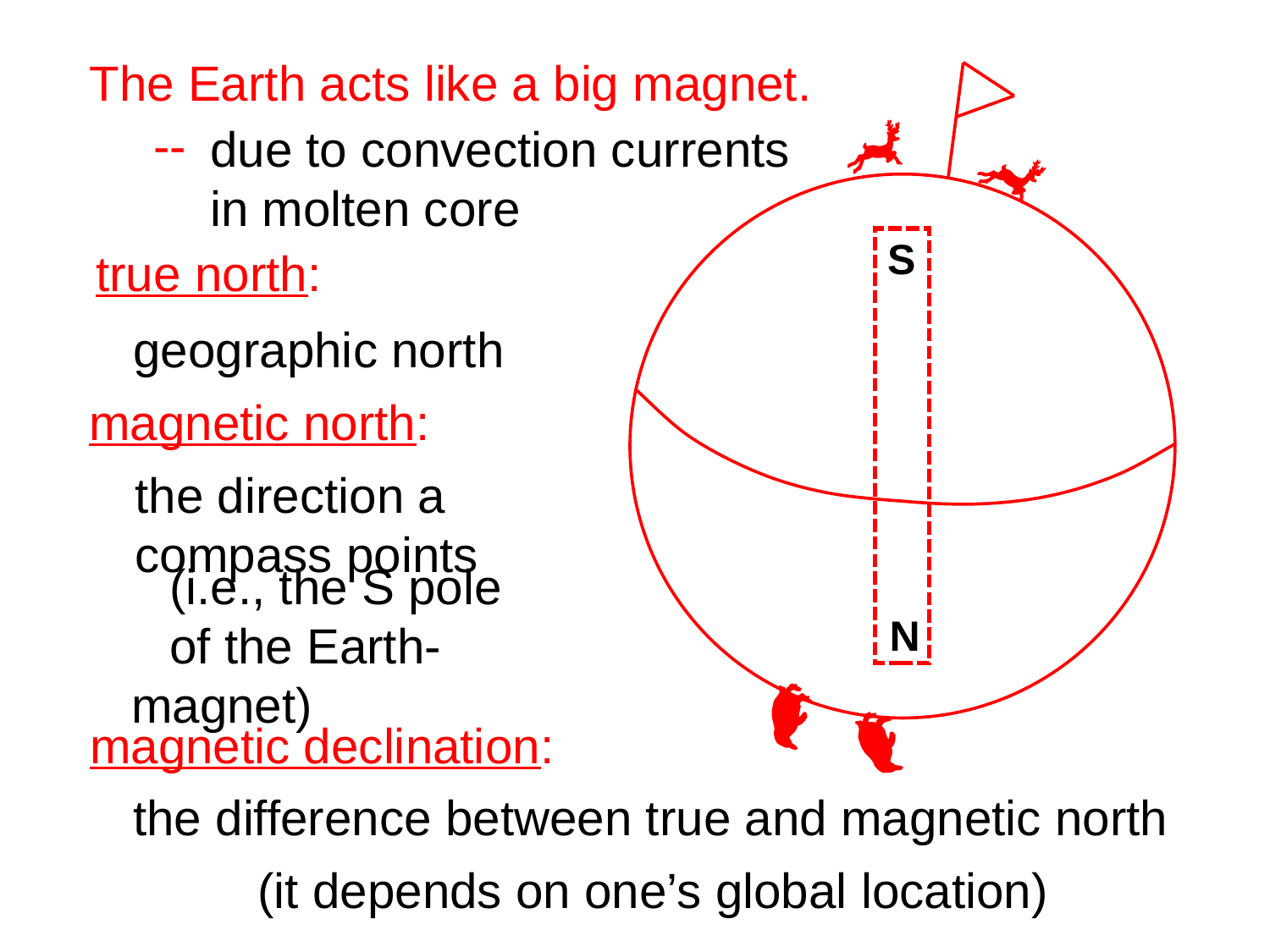

The Earth acts like a big magnet.

--
due to convection currents
in molten core
S
true north:
geographic north
magnetic north:
the direction a
compass points
(i.e., the S pole
of the Earth-magnet)
N
magnetic declination:
the difference between true and magnetic north
(it depends on one’s global location)